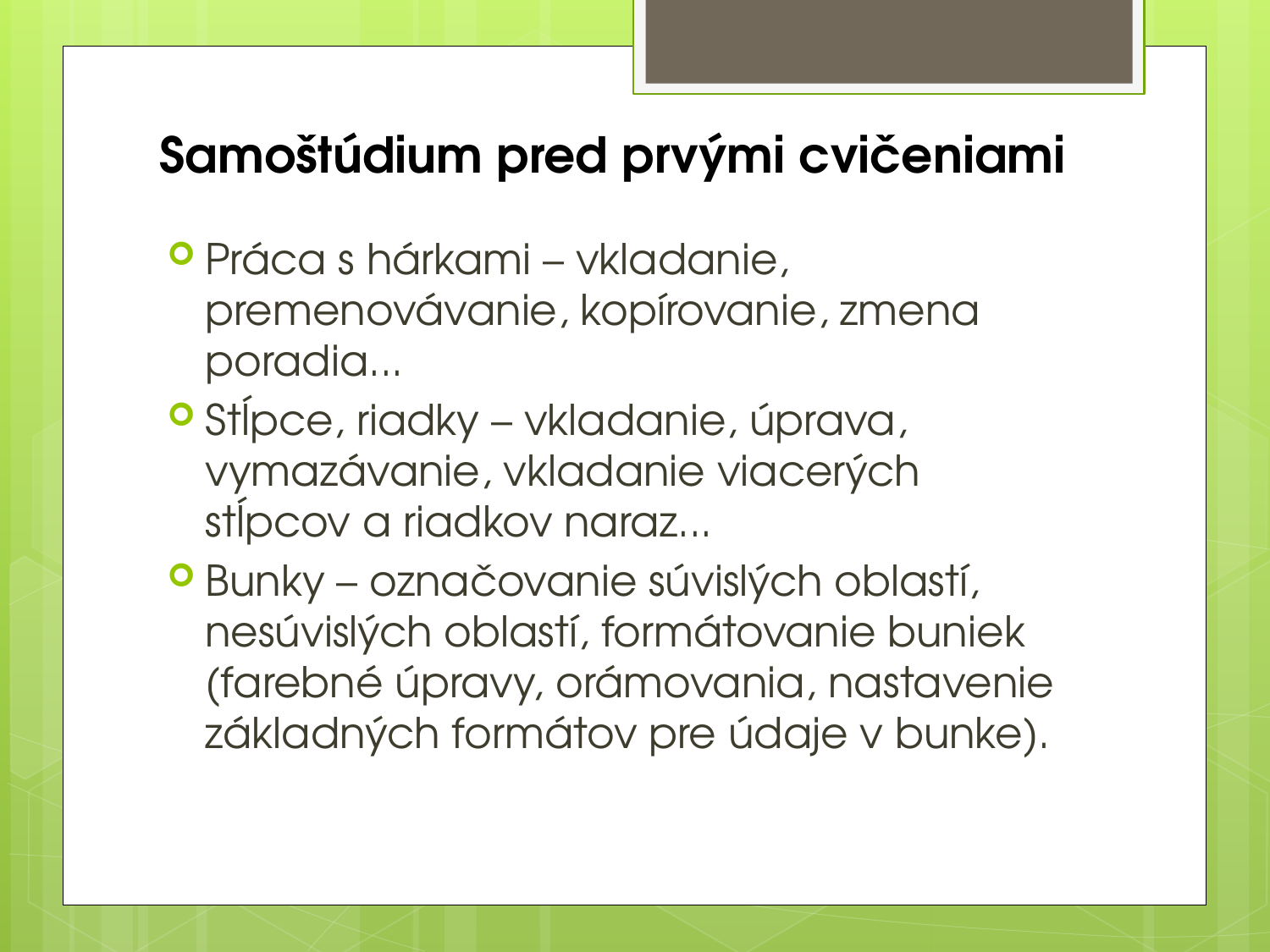

# Samoštúdium pred prvými cvičeniami
Práca s hárkami – vkladanie, premenovávanie, kopírovanie, zmena poradia...
Stĺpce, riadky – vkladanie, úprava, vymazávanie, vkladanie viacerých stĺpcov a riadkov naraz...
Bunky – označovanie súvislých oblastí, nesúvislých oblastí, formátovanie buniek (farebné úpravy, orámovania, nastavenie základných formátov pre údaje v bunke).